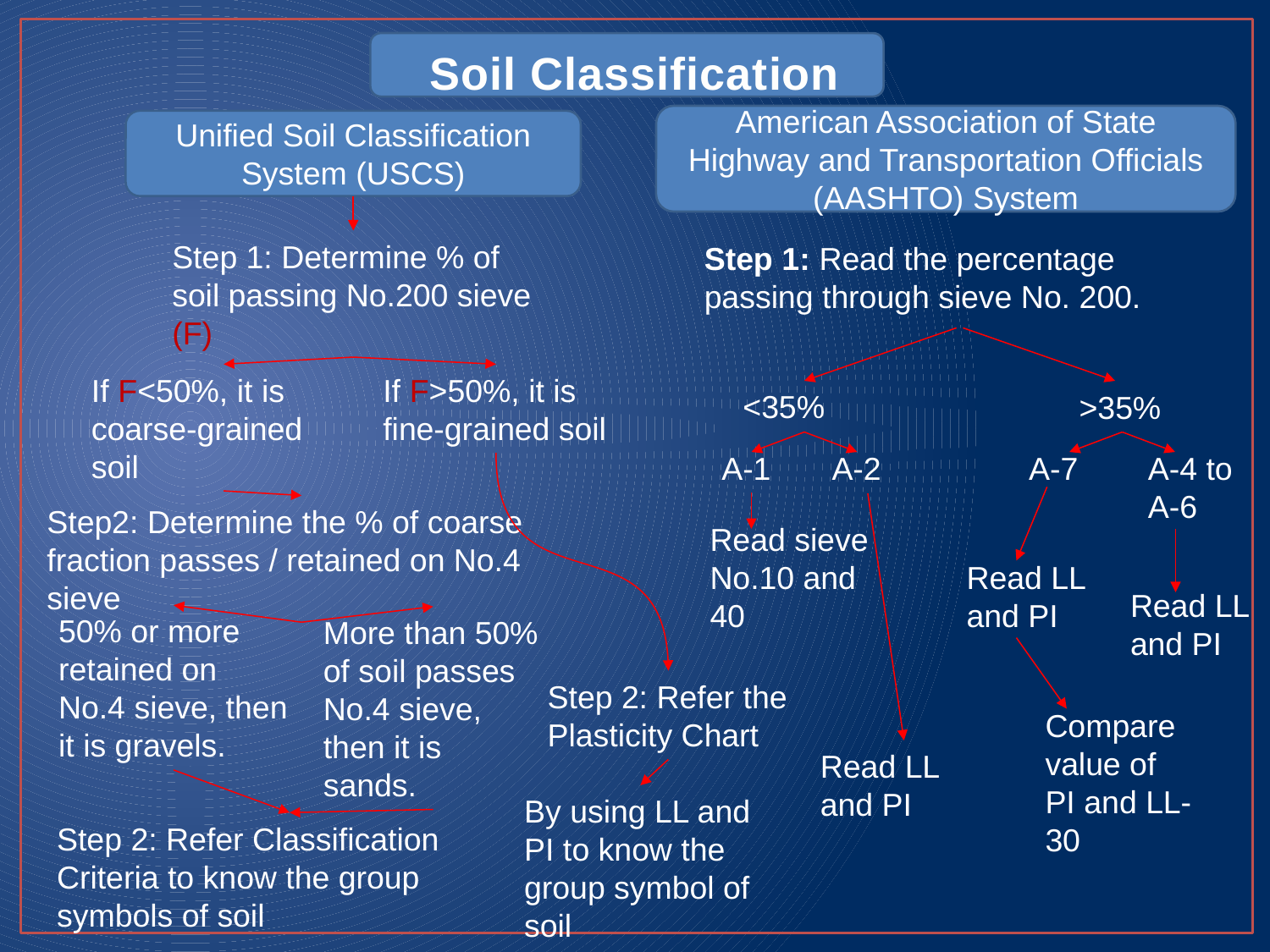

# Soil Classification
American Association of State Highway and Transportation Officials (AASHTO) System
Unified Soil Classification System (USCS)
Step 1: Determine % of soil passing No.200 sieve (F)
Step 1: Read the percentage passing through sieve No. 200.

If F<50%, it is coarse-grained soil
If F>50%, it is fine-grained soil
<35%
>35%
A-1
A-2
A-7
A-4 to A-6
Step2: Determine the % of coarse fraction passes / retained on No.4 sieve
Read sieve No.10 and 40
Read LL and PI
Read LL and PI
50% or more retained on No.4 sieve, then it is gravels.
More than 50% of soil passes No.4 sieve, then it is sands.
Step 2: Refer the Plasticity Chart
Compare value of PI and LL-30
Read LL and PI
By using LL and PI to know the group symbol of soil
Step 2: Refer Classification Criteria to know the group symbols of soil